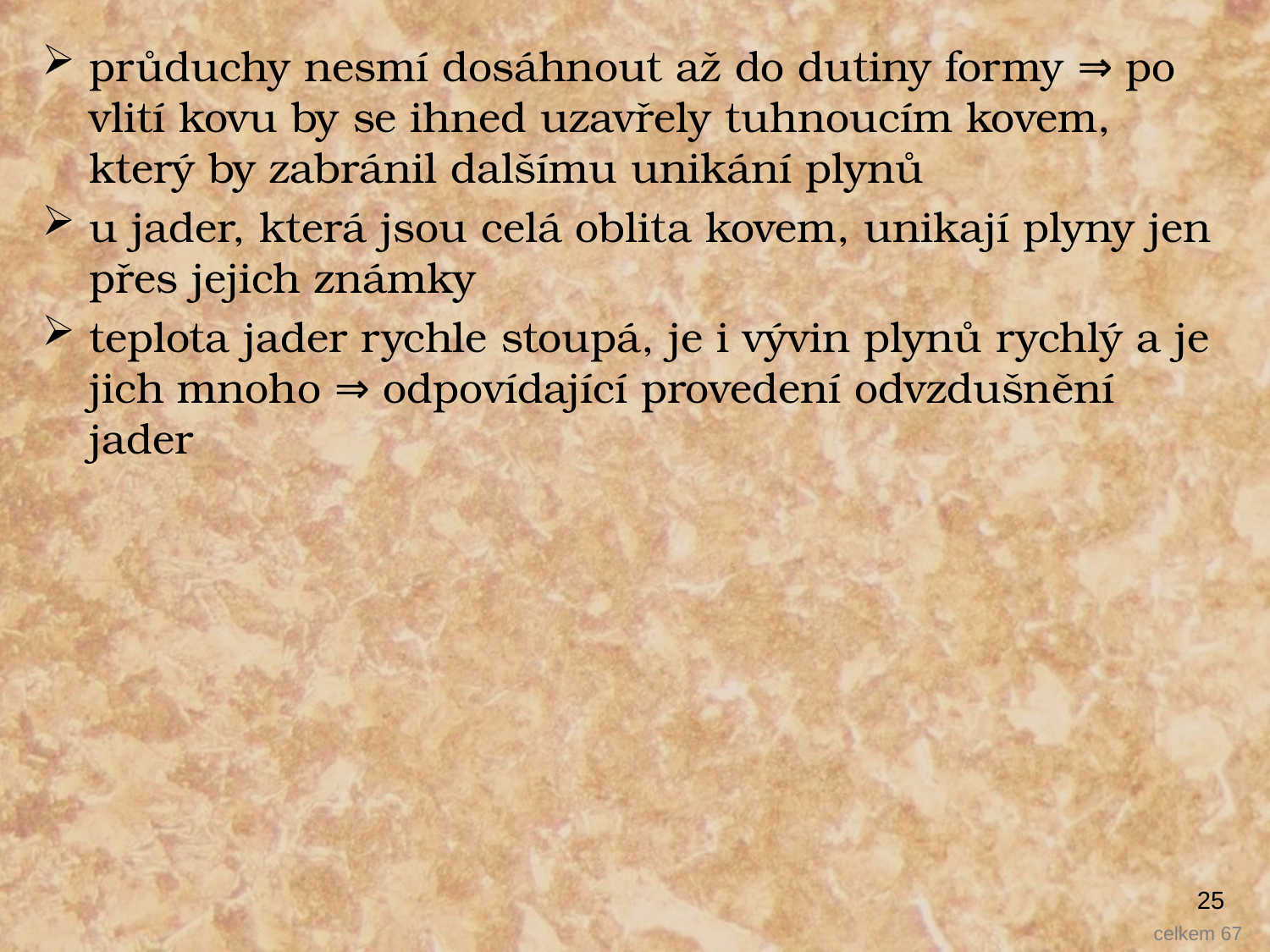

průduchy nesmí dosáhnout až do dutiny formy ⇒ po vlití kovu by se ihned uzavřely tuhnoucím kovem, který by zabránil dalšímu unikání plynů
u jader, která jsou celá oblita kovem, unikají plyny jen přes jejich známky
teplota jader rychle stoupá, je i vývin plynů rychlý a je jich mnoho ⇒ odpovídající provedení odvzdušnění jader

25